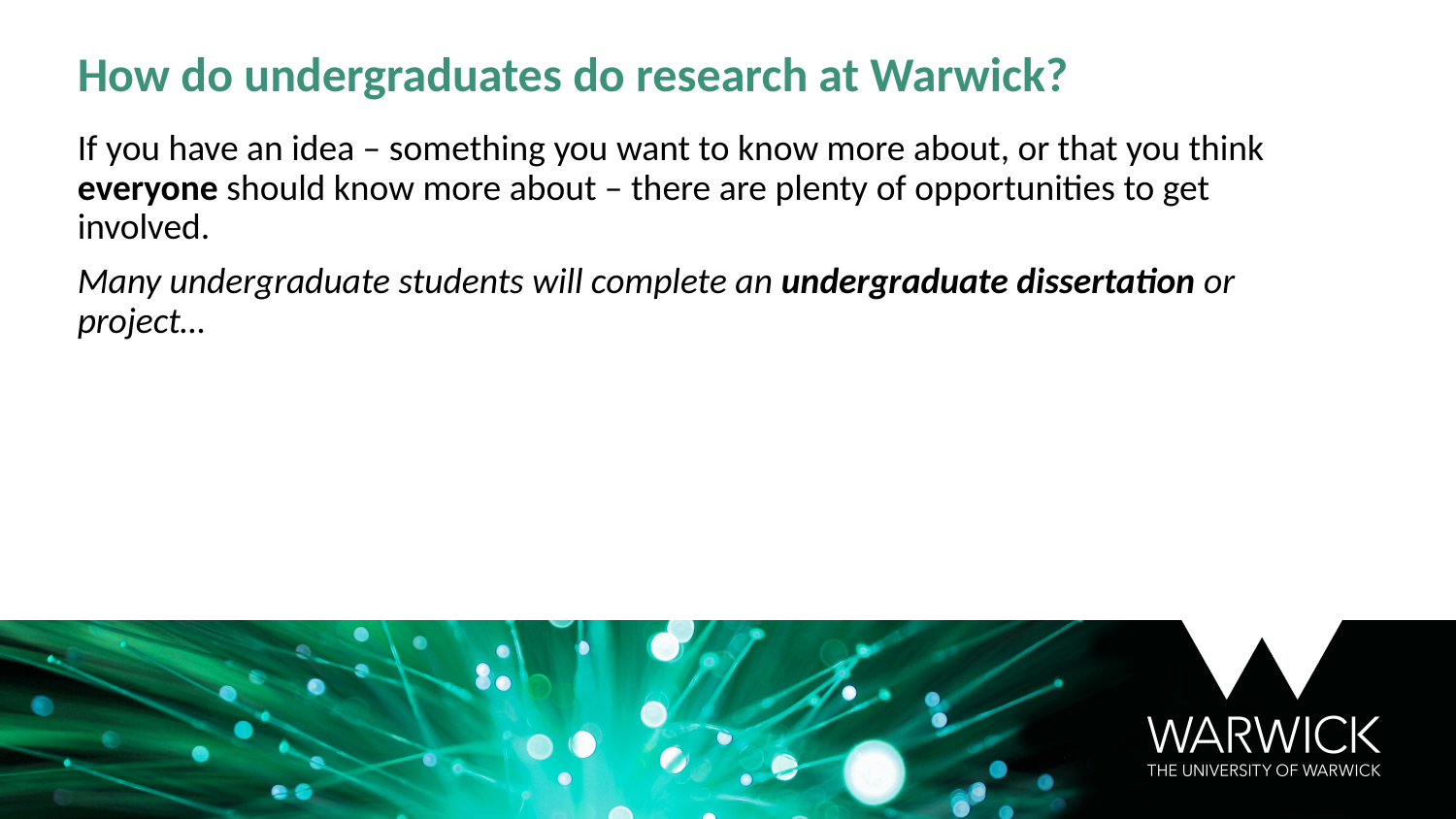

How do undergraduates do research at Warwick?
If you have an idea – something you want to know more about, or that you think everyone should know more about – there are plenty of opportunities to get involved.
Many undergraduate students will complete an undergraduate dissertation or project…